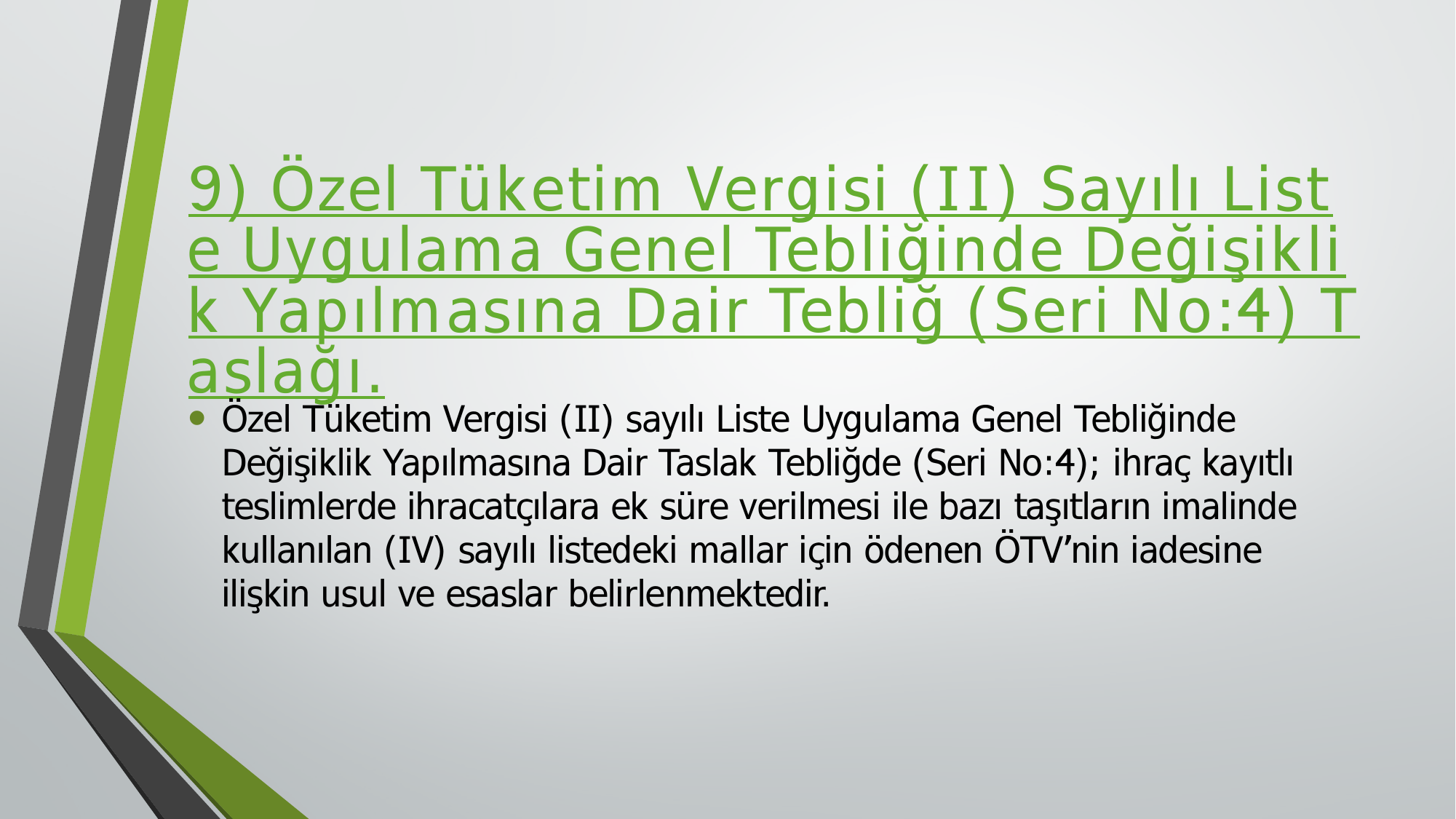

# 9) Özel Tüketim Vergisi (II) Sayılı Liste Uygulama Genel Tebliğinde Değişiklik Yapılmasına Dair Tebliğ (Seri No:4) Taslağı.
Özel Tüketim Vergisi (II) sayılı Liste Uygulama Genel Tebliğinde Değişiklik Yapılmasına Dair Taslak Tebliğde (Seri No:4); ihraç kayıtlı teslimlerde ihracatçılara ek süre verilmesi ile bazı taşıtların imalinde kullanılan (IV) sayılı listedeki mallar için ödenen ÖTV’nin iadesine ilişkin usul ve esaslar belirlenmektedir.